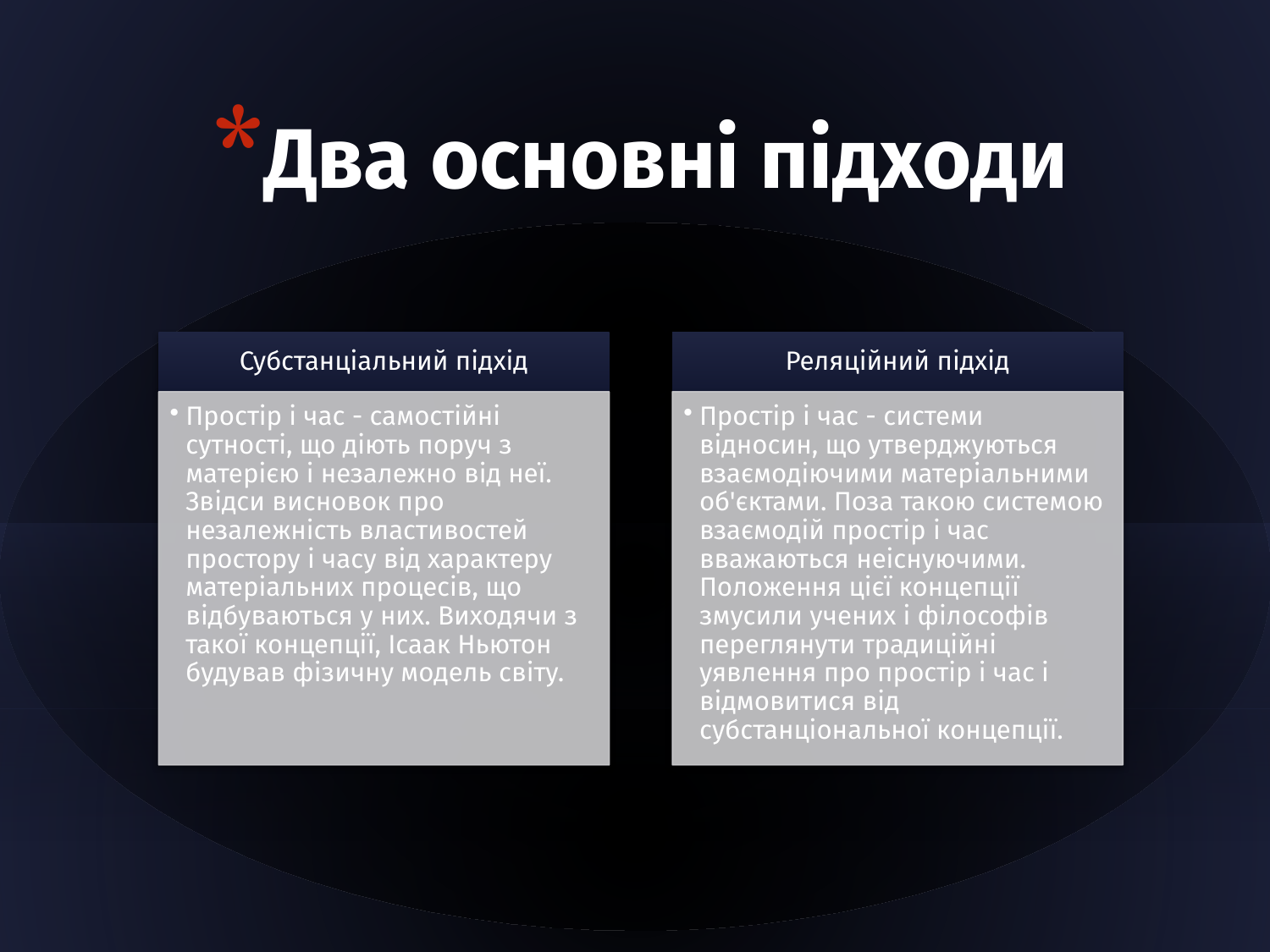

# Два основні підходи
Субстанціальний підхід
Простір і час - самостійні сутності, що діють поруч з матерією і незалежно від неї. Звідси висновок про незалежність властивостей простору і часу від характеру матеріальних процесів, що відбуваються у них. Виходячи з такої концепції, Ісаак Ньютон будував фізичну модель світу.
Реляційний підхід
Простір і час - системи відносин, що утверджуються взаємодіючими матеріальними об'єктами. Поза такою системою взаємодій простір і час вважаються неіснуючими. Положення цієї концепції змусили учених і філософів переглянути традиційні уявлення про простір і час і відмовитися від субстанціональної концепції.